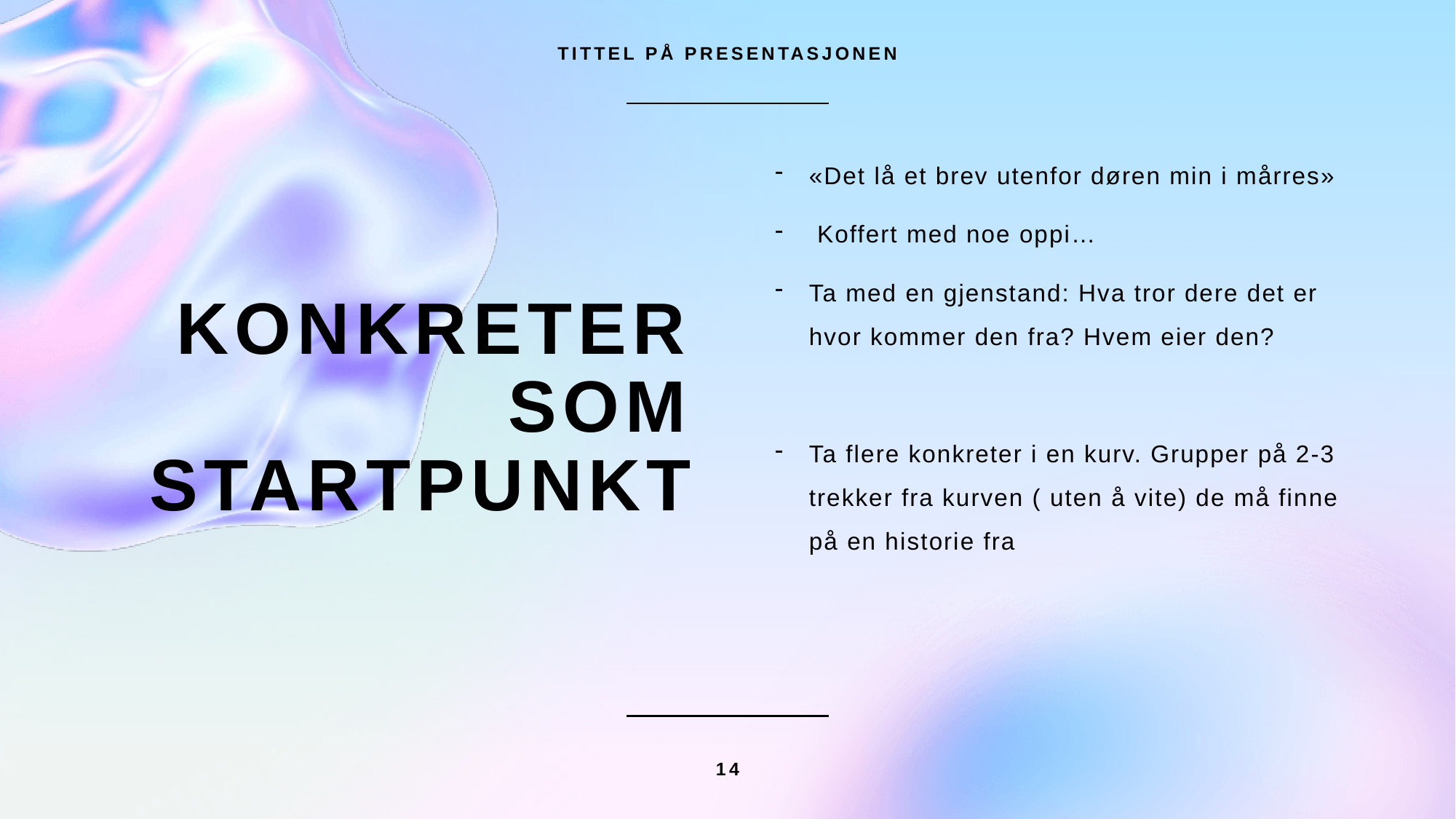

TITTEL PÅ PRESENTASJONEN
«Det lå et brev utenfor døren min i mårres»
 Koffert med noe oppi…
Ta med en gjenstand: Hva tror dere det er hvor kommer den fra? Hvem eier den?

Ta flere konkreter i en kurv. Grupper på 2-3 trekker fra kurven ( uten å vite) de må finne på en historie fra

# Konkreter som startpunkt
14